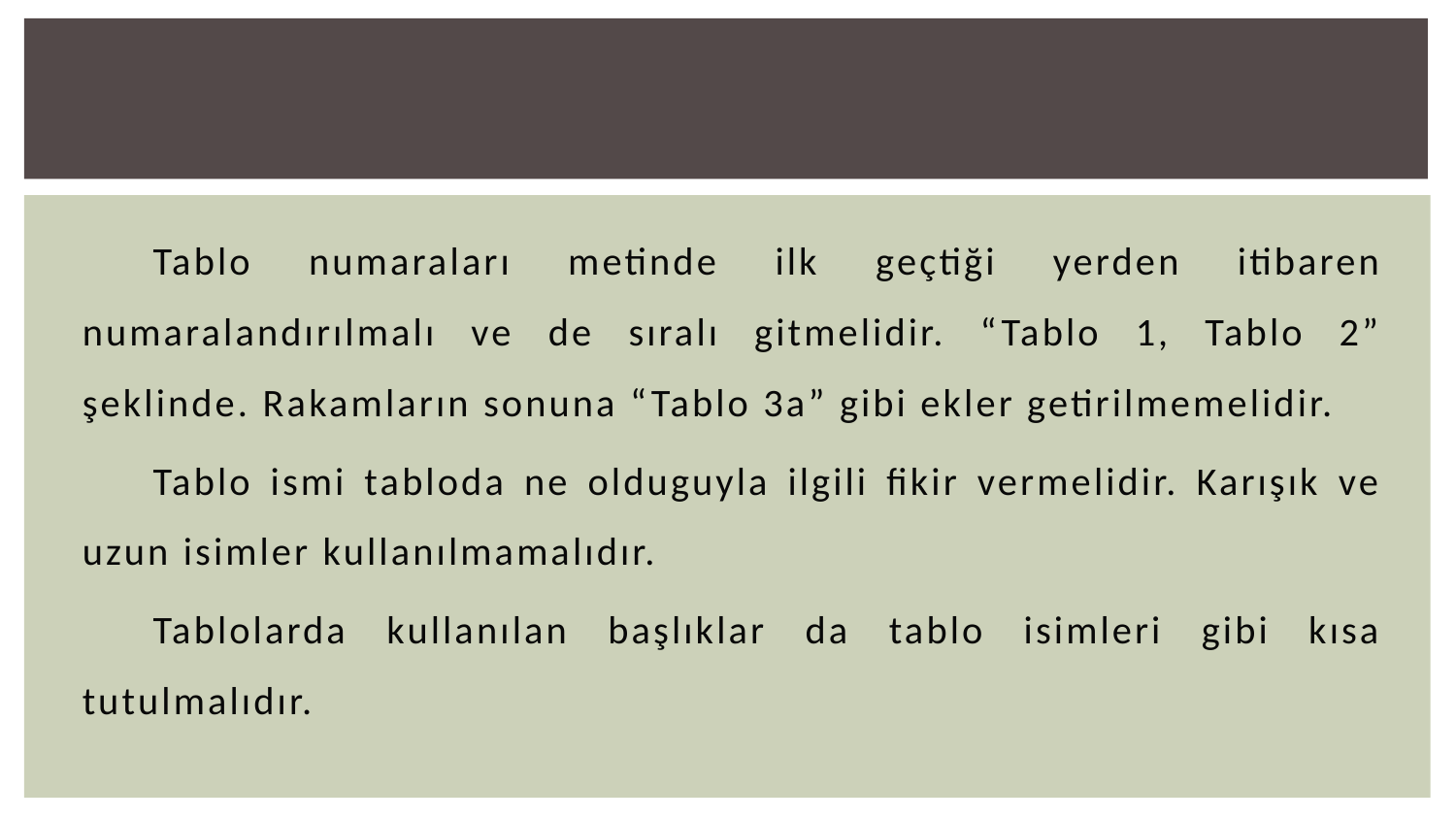

#
Tablo numaraları metinde ilk geçtiği yerden itibaren numaralandırılmalı ve de sıralı gitmelidir. “Tablo 1, Tablo 2” şeklinde. Rakamların sonuna “Tablo 3a” gibi ekler getirilmemelidir.
Tablo ismi tabloda ne olduguyla ilgili fikir vermelidir. Karışık ve uzun isimler kullanılmamalıdır.
Tablolarda kullanılan başlıklar da tablo isimleri gibi kısa tutulmalıdır.